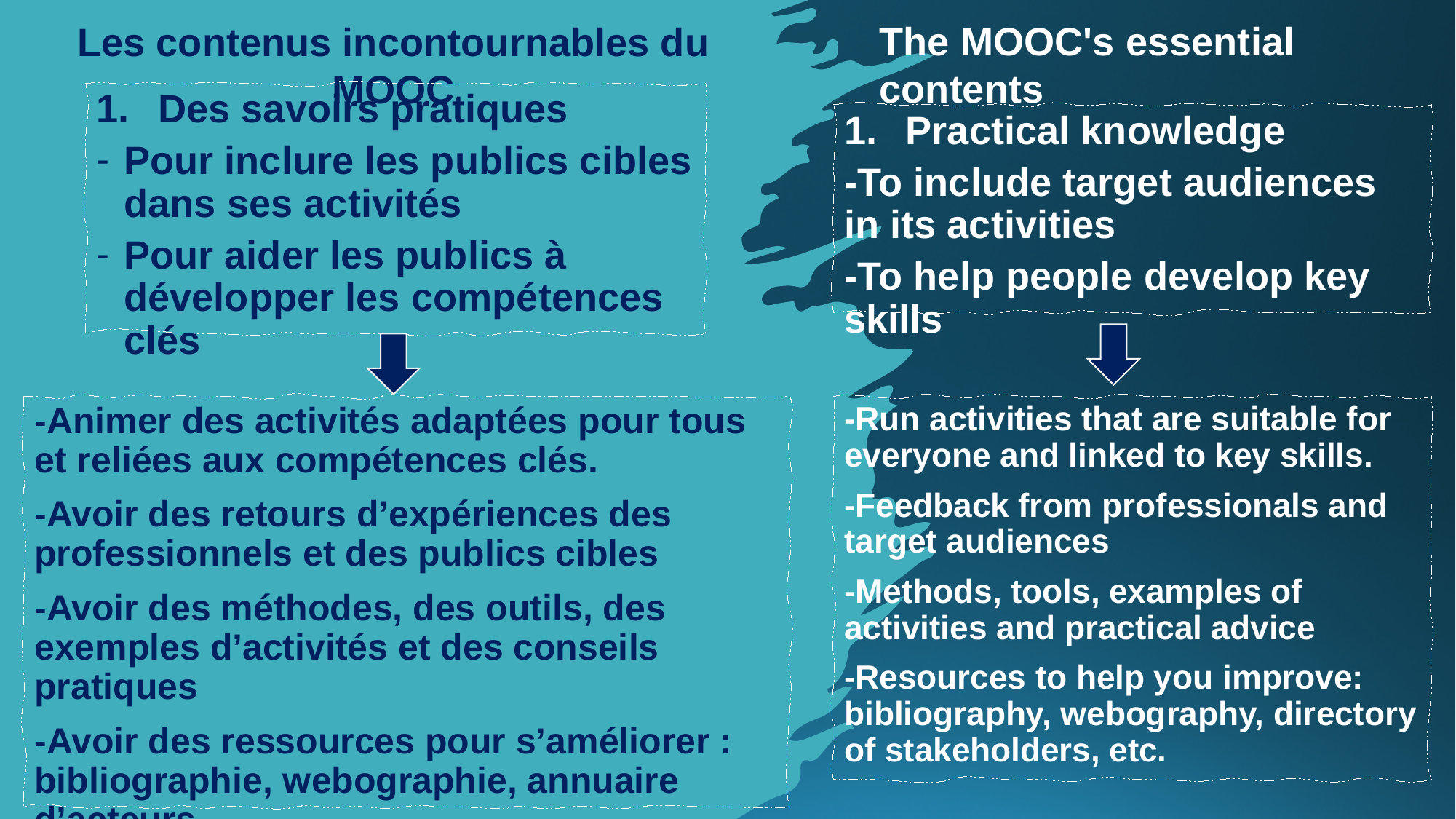

The MOOC's essential contents
Les contenus incontournables du MOOC
Des savoirs pratiques
Pour inclure les publics cibles dans ses activités
Pour aider les publics à développer les compétences clés
Practical knowledge
-To include target audiences in its activities
-To help people develop key skills

-Animer des activités adaptées pour tous et reliées aux compétences clés.
-Avoir des retours d’expériences des professionnels et des publics cibles
-Avoir des méthodes, des outils, des exemples d’activités et des conseils pratiques
-Avoir des ressources pour s’améliorer : bibliographie, webographie, annuaire d’acteurs…
-Run activities that are suitable for everyone and linked to key skills.
-Feedback from professionals and target audiences
-Methods, tools, examples of activities and practical advice
-Resources to help you improve: bibliography, webography, directory of stakeholders, etc.